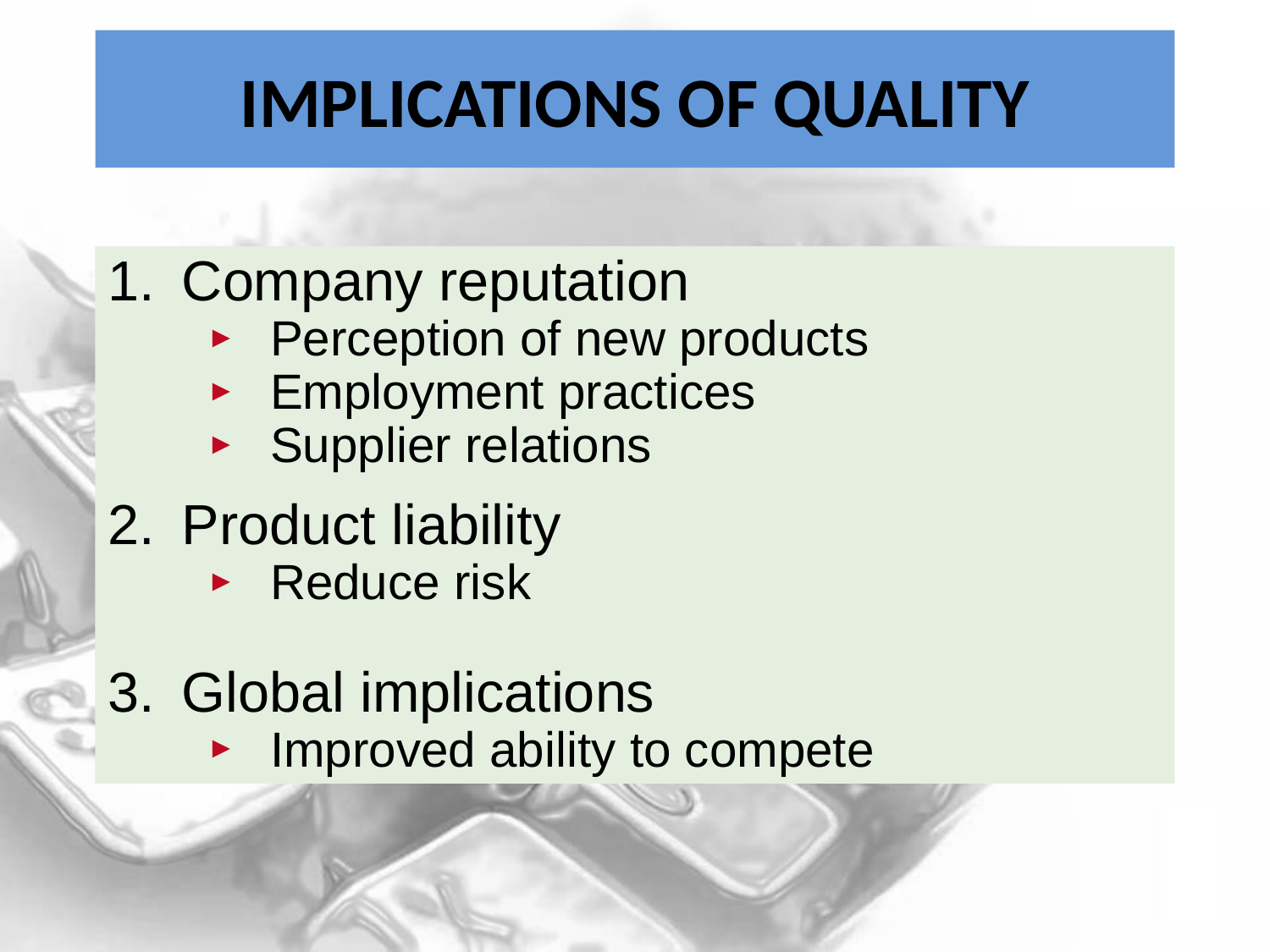

# Implications of Quality
Company reputation
Perception of new products
Employment practices
Supplier relations

Product liability
Reduce risk

Global implications
Improved ability to compete